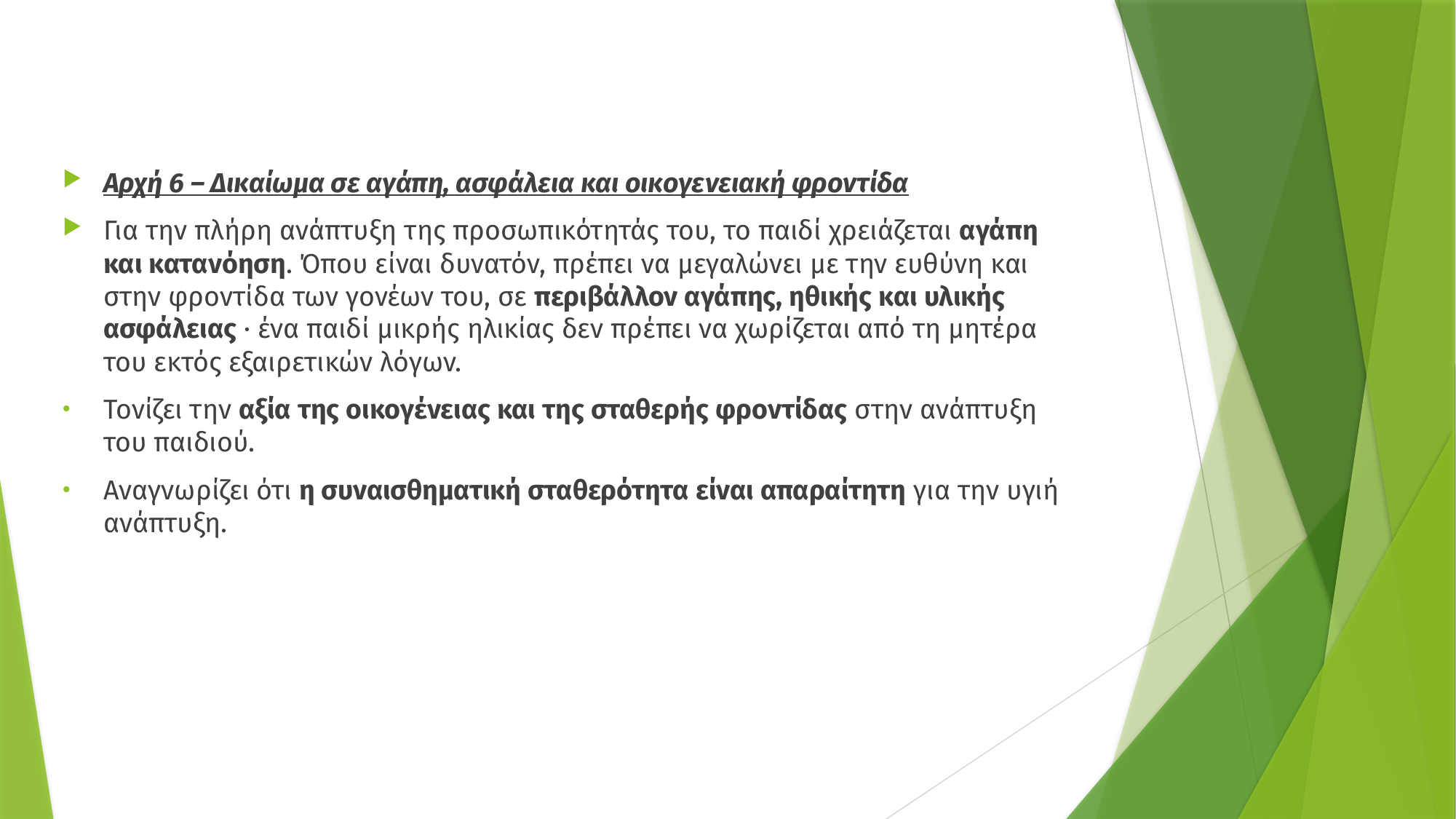

Αρχή 6 – Δικαίωμα σε αγάπη, ασφάλεια και οικογενειακή φροντίδα
Για την πλήρη ανάπτυξη της προσωπικότητάς του, το παιδί χρειάζεται αγάπη και κατανόηση. Όπου είναι δυνατόν, πρέπει να μεγαλώνει με την ευθύνη και στην φροντίδα των γονέων του, σε περιβάλλον αγάπης, ηθικής και υλικής ασφάλειας · ένα παιδί μικρής ηλικίας δεν πρέπει να χωρίζεται από τη μητέρα του εκτός εξαιρετικών λόγων.
Τονίζει την αξία της οικογένειας και της σταθερής φροντίδας στην ανάπτυξη του παιδιού.
Αναγνωρίζει ότι η συναισθηματική σταθερότητα είναι απαραίτητη για την υγιή ανάπτυξη.